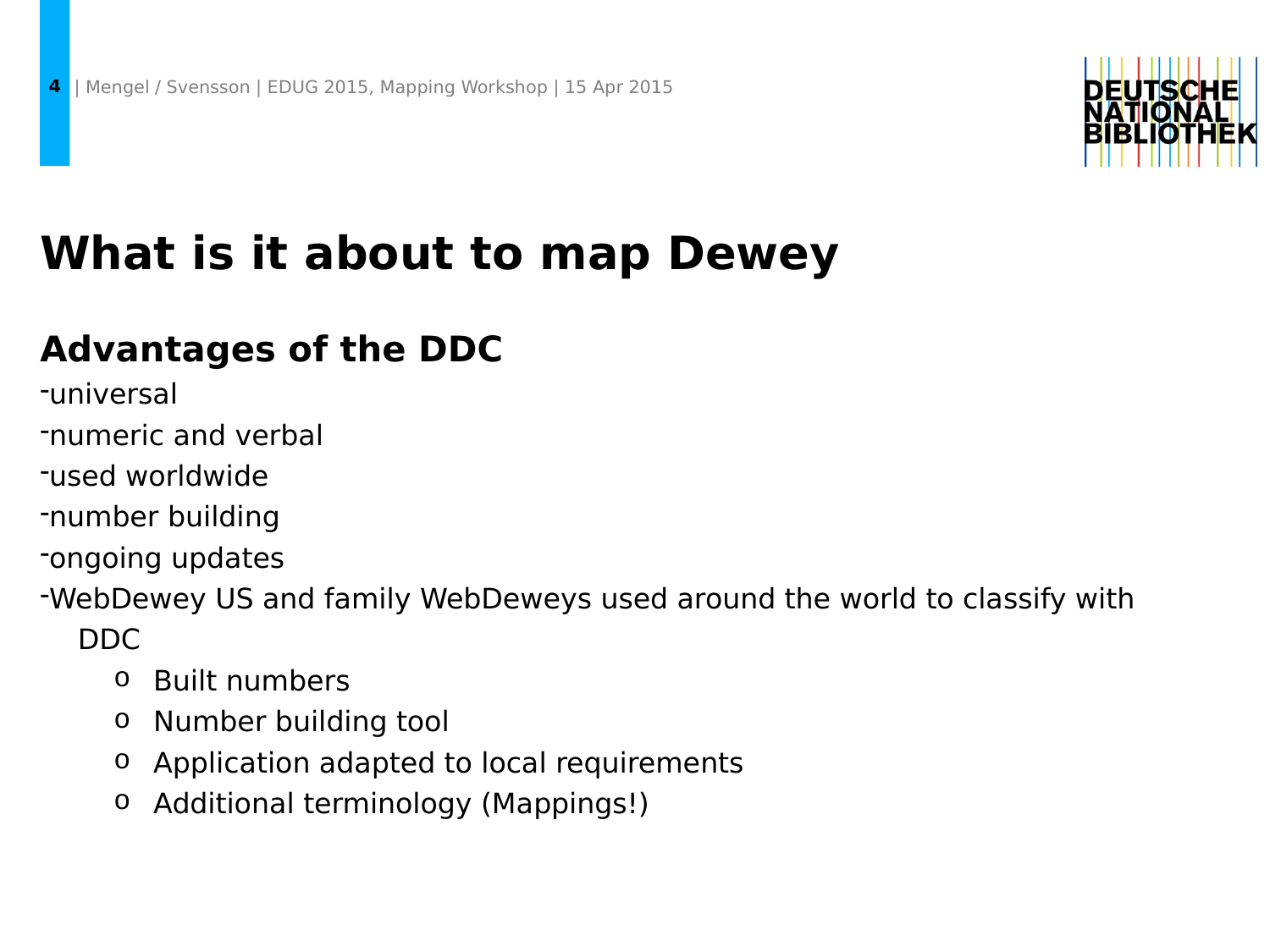

4
| Mengel / Svensson | EDUG 2015, Mapping Workshop | 15 Apr 2015
# What is it about to map Dewey
Advantages of the DDC
universal
numeric and verbal
used worldwide
number building
ongoing updates
WebDewey US and family WebDeweys used around the world to classify with DDC
Built numbers
Number building tool
Application adapted to local requirements
Additional terminology (Mappings!)

Advantages of the DDC
universal
numeric and verbal
used worldwide
number building
ongoing updates
WebDewey US and family WebDeweys used around the world to classify with
	DDC
Built numbers
Number building tool
Application adapted to local requirements
Additional terminology (Mappings!)